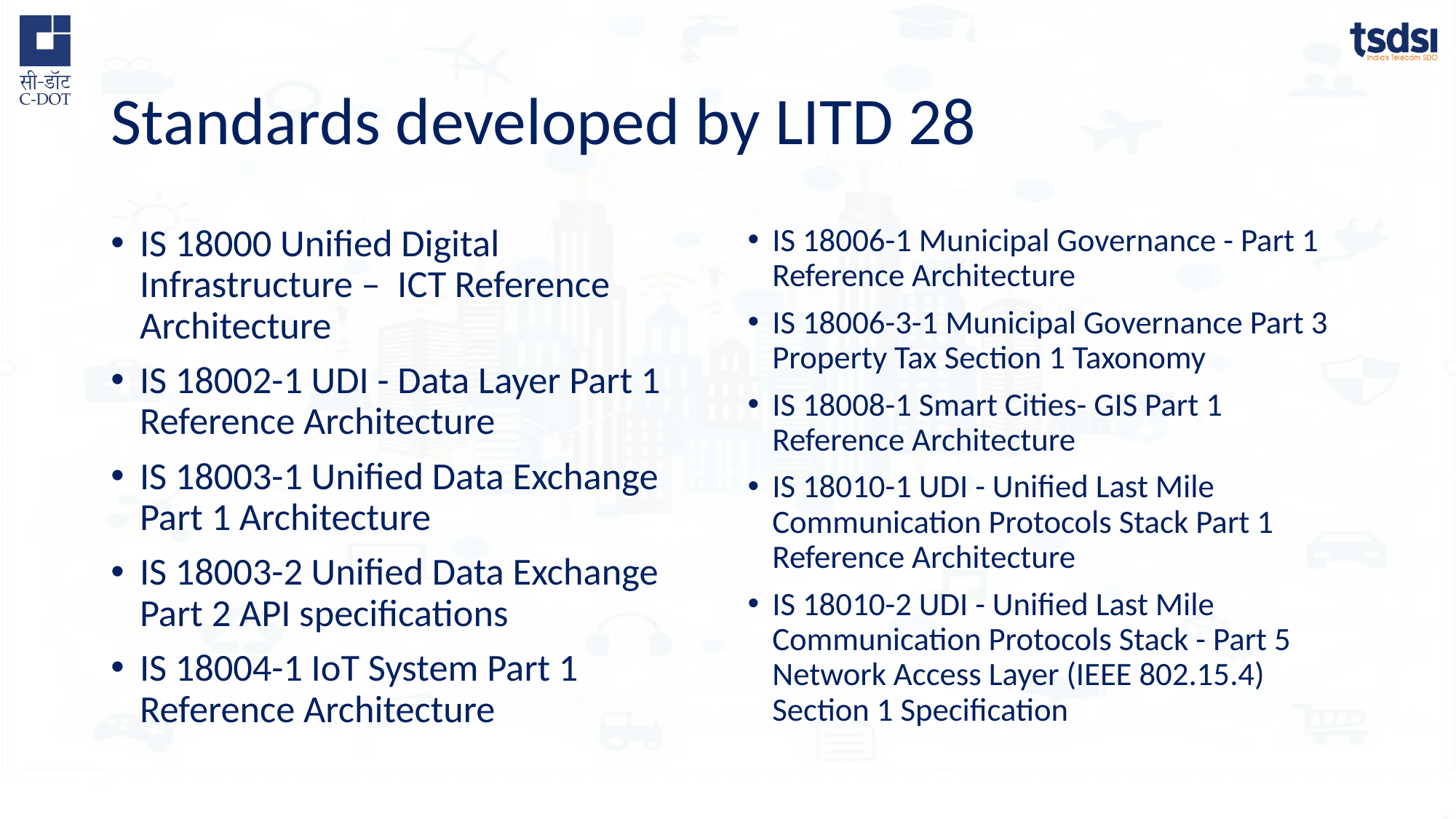

# Standards developed by LITD 28
IS 18000 Unified Digital Infrastructure –  ICT Reference Architecture
IS 18002-1 UDI - Data Layer Part 1 Reference Architecture
IS 18003-1 Unified Data Exchange Part 1 Architecture
IS 18003-2 Unified Data Exchange Part 2 API specifications
IS 18004-1 IoT System Part 1 Reference Architecture
IS 18006-1 Municipal Governance - Part 1 Reference Architecture
IS 18006-3-1 Municipal Governance Part 3 Property Tax Section 1 Taxonomy
IS 18008-1 Smart Cities- GIS Part 1 Reference Architecture
IS 18010-1 UDI - Unified Last Mile Communication Protocols Stack Part 1 Reference Architecture
IS 18010-2 UDI - Unified Last Mile Communication Protocols Stack - Part 5 Network Access Layer (IEEE 802.15.4) Section 1 Specification